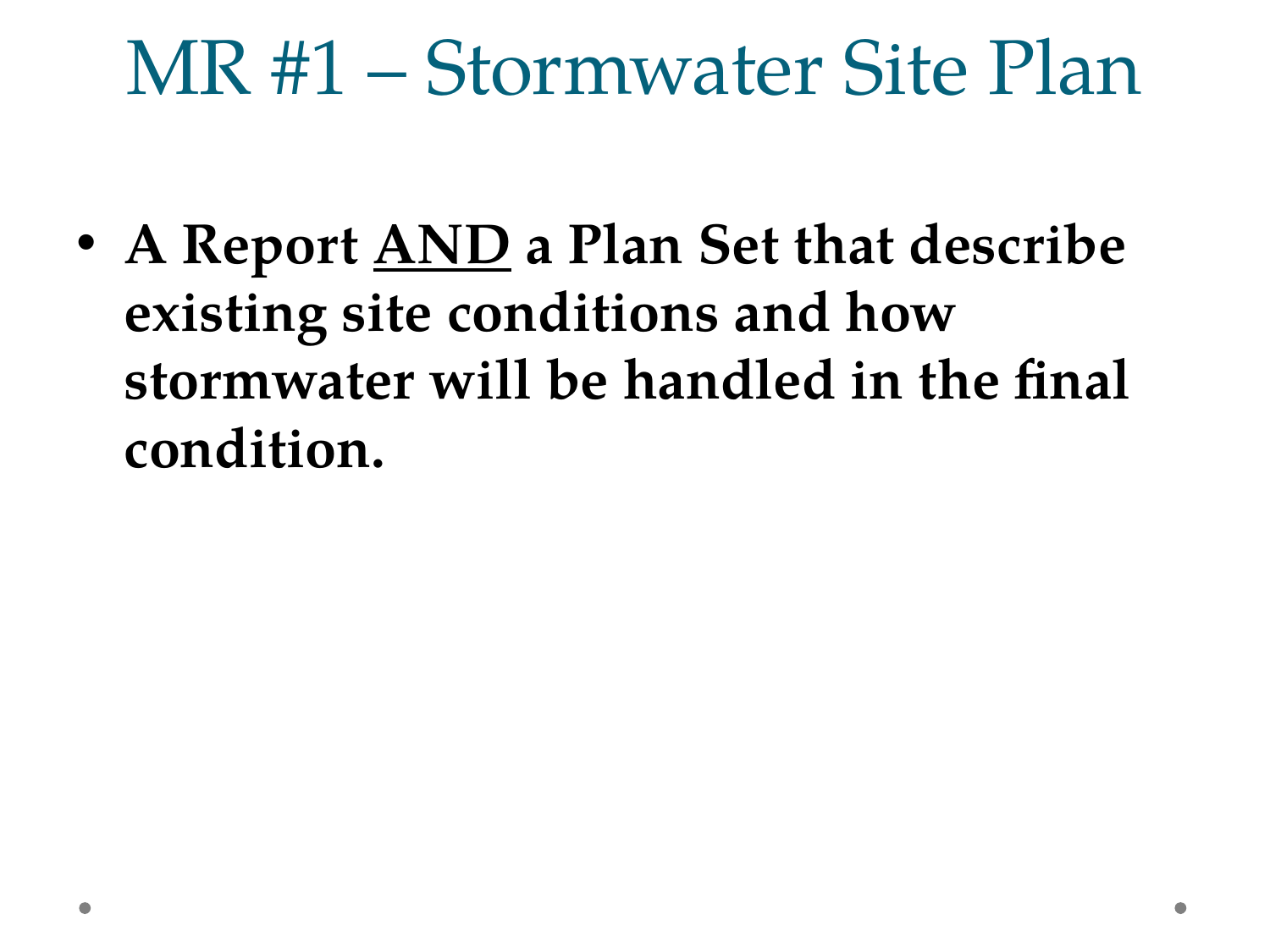

# MR #1 – Stormwater Site Plan
A Report AND a Plan Set that describe existing site conditions and how stormwater will be handled in the final condition.